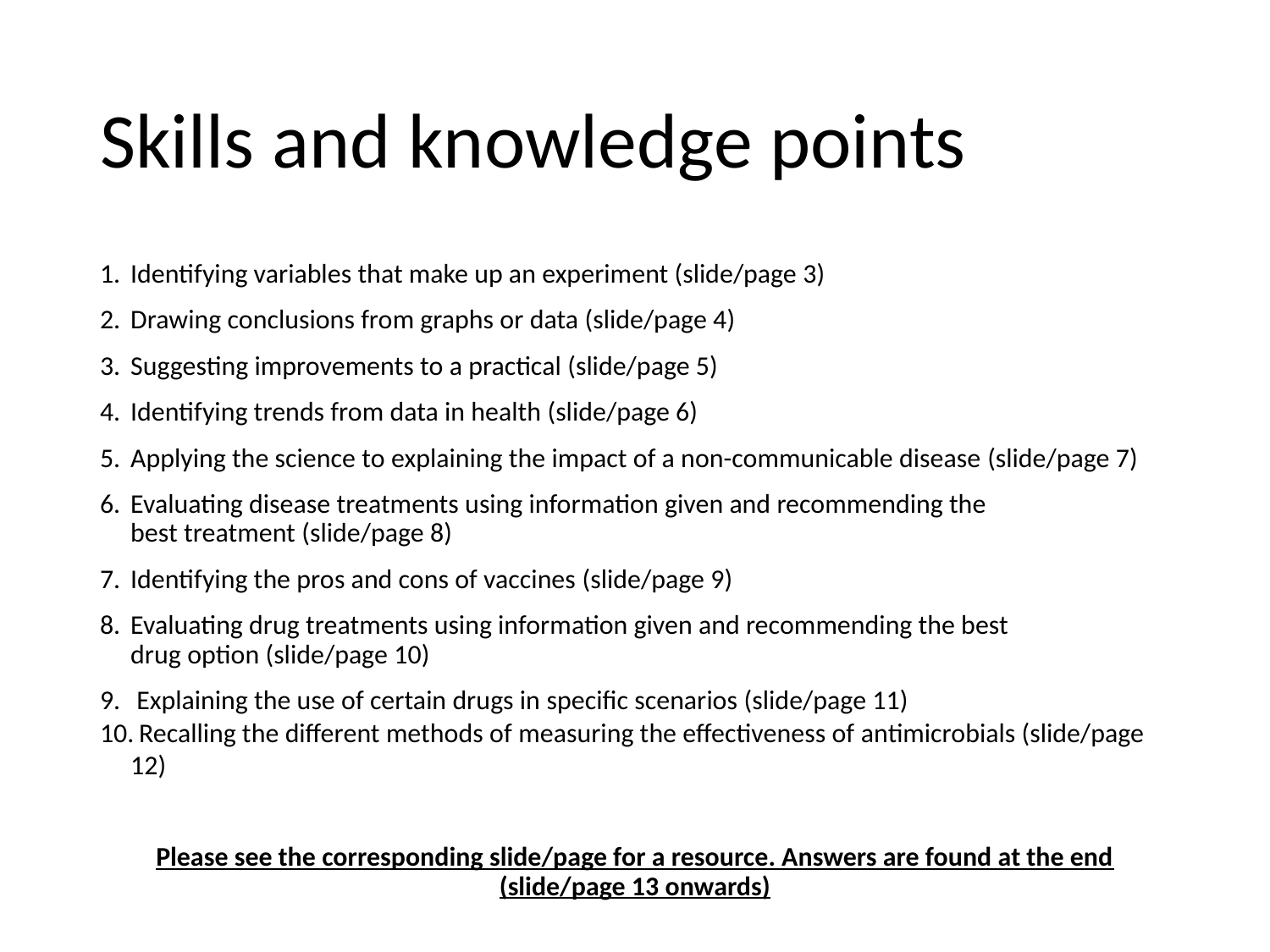

# Skills and knowledge points
Identifying variables that make up an experiment (slide/page 3)
Drawing conclusions from graphs or data (slide/page 4)
Suggesting improvements to a practical (slide/page 5)
Identifying trends from data in health (slide/page 6)
Applying the science to explaining the impact of a non-communicable disease (slide/page 7)
Evaluating disease treatments using information given and recommending the best treatment (slide/page 8)
Identifying the pros and cons of vaccines (slide/page 9)
Evaluating drug treatments using information given and recommending the best drug option (slide/page 10)
 Explaining the use of certain drugs in specific scenarios (slide/page 11)
 Recalling the different methods of measuring the effectiveness of antimicrobials (slide/page 12)

Please see the corresponding slide/page for a resource. Answers are found at the end (slide/page 13 onwards)